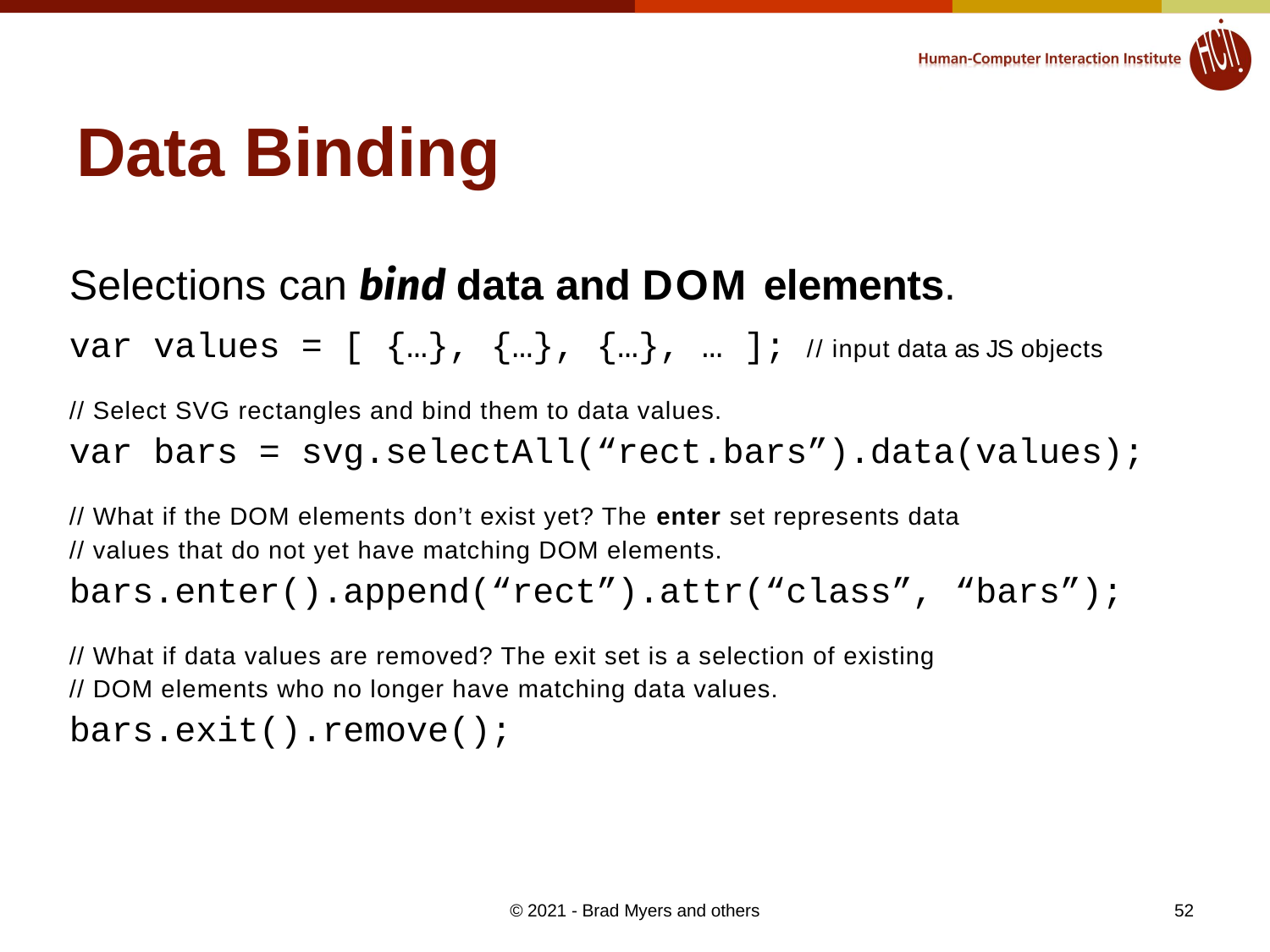

# Data Binding

Selections can bind data and DOM elements.
var values = [ {…}, {…}, {…}, … ]; // input data as JS objects
// Select SVG rectangles and bind them to data values.
var bars = svg.selectAll(“rect.bars”).data(values);
// What if the DOM elements don’t exist yet? The enter set represents data
// values that do not yet have matching DOM elements.
bars.enter().append(“rect”).attr(“class”, “bars”);
// What if data values are removed? The exit set is a selection of existing
// DOM elements who no longer have matching data values.
bars.exit().remove();
52
© 2021 - Brad Myers and others